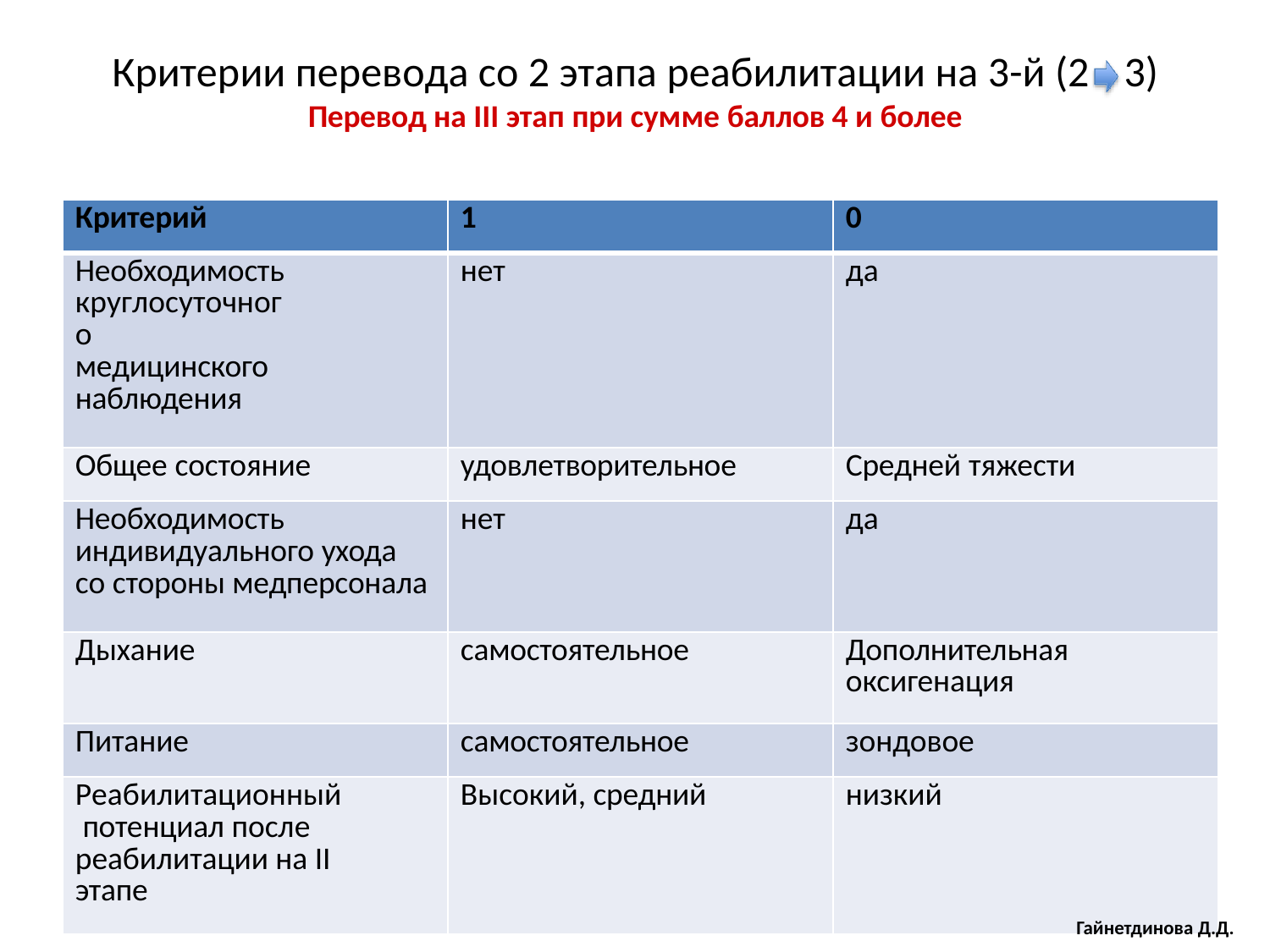

# Критерии перевода со 2 этапа реабилитации на 3-й (2	3)
Перевод на III этап при сумме баллов 4 и более

| Критерий | 1 | 0 |
| --- | --- | --- |
| Необходимость круглосуточного медицинского наблюдения | нет | да |
| Общее состояние | удовлетворительное | Средней тяжести |
| Необходимость индивидуального ухода со стороны медперсонала | нет | да |
| Дыхание | самостоятельное | Дополнительная оксигенация |
| Питание | самостоятельное | зондовое |
| Реабилитационный потенциал после реабилитации на II этапе | Высокий, средний | низкий |
Гайнетдинова Д.Д.